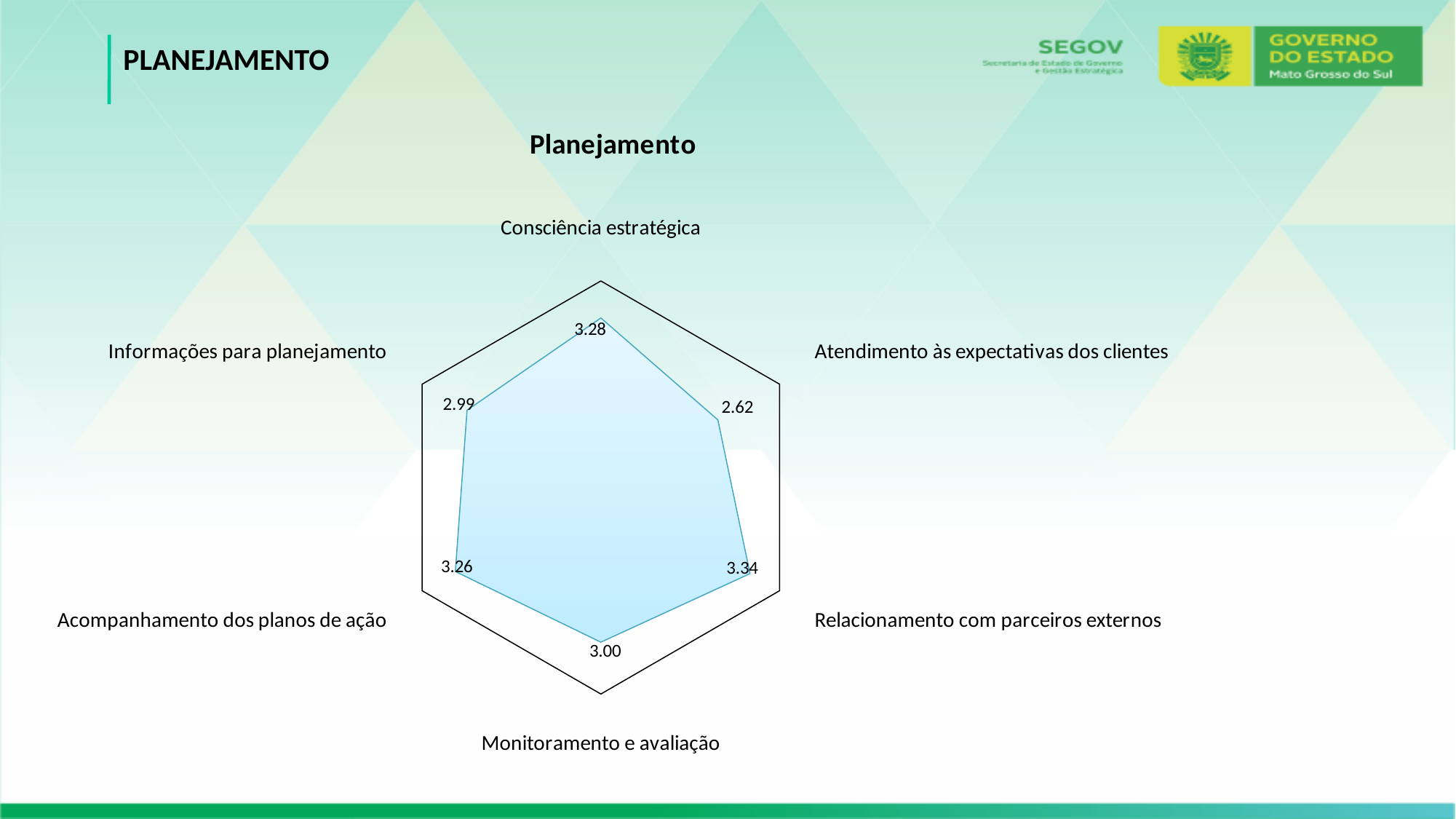

PLANEJAMENTO

### Chart: Planejamento

| Category | MS |
|---|---|
| Consciência estratégica | 3.282521008403361 |
| Atendimento às expectativas dos clientes | 2.6183861236802413 |
| Relacionamento com parceiros externos | 3.3381921999569055 |
| Monitoramento e avaliação | 2.996541693600517 |
| Acompanhamento dos planos de ação | 3.2553285929756517 |
| Informações para planejamento | 2.993867700926524 |